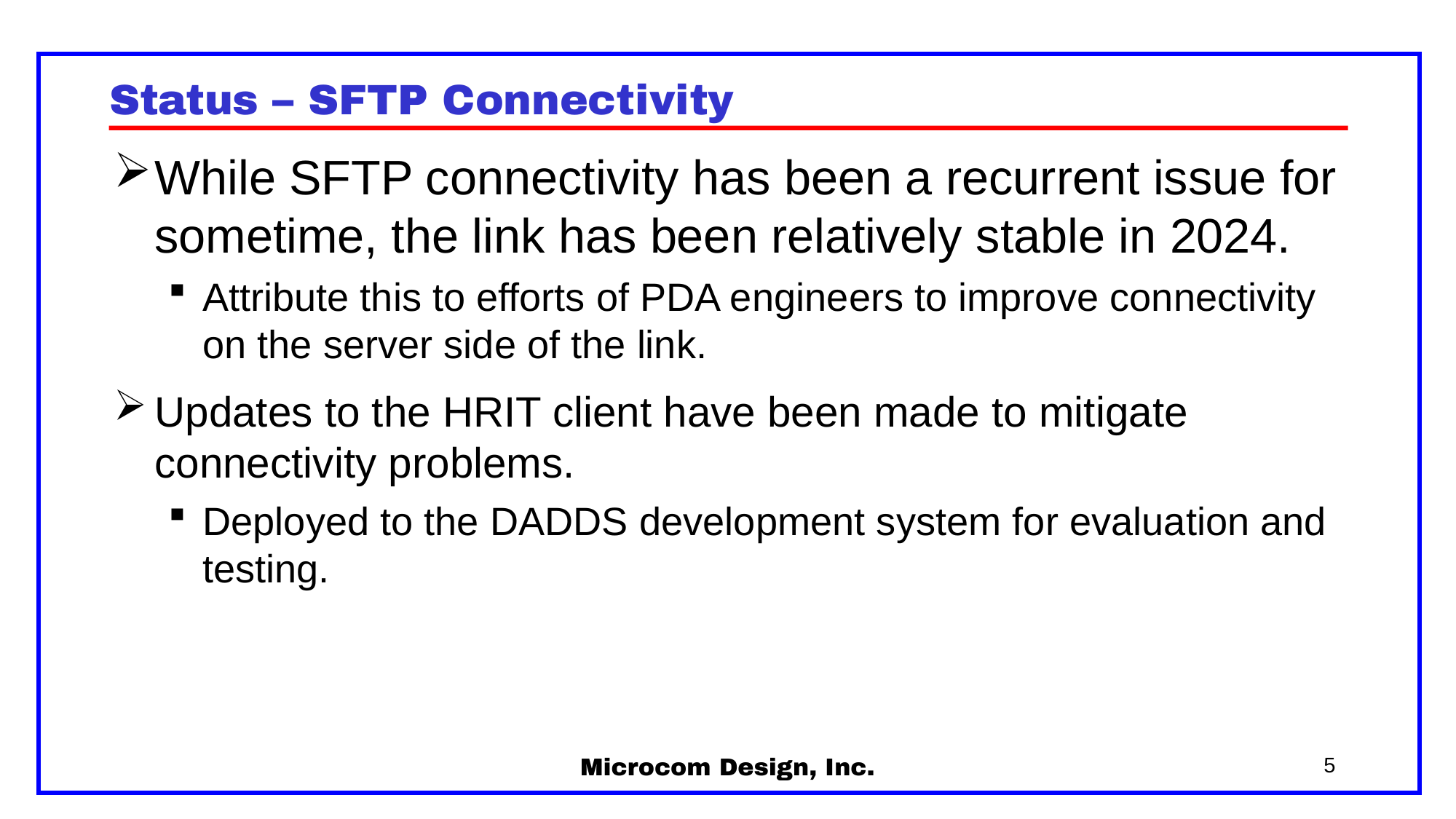

# Status – SFTP Connectivity

While SFTP connectivity has been a recurrent issue for sometime, the link has been relatively stable in 2024.
Attribute this to efforts of PDA engineers to improve connectivity on the server side of the link.
Updates to the HRIT client have been made to mitigate connectivity problems.
Deployed to the DADDS development system for evaluation and testing.

5
Microcom Design, Inc.